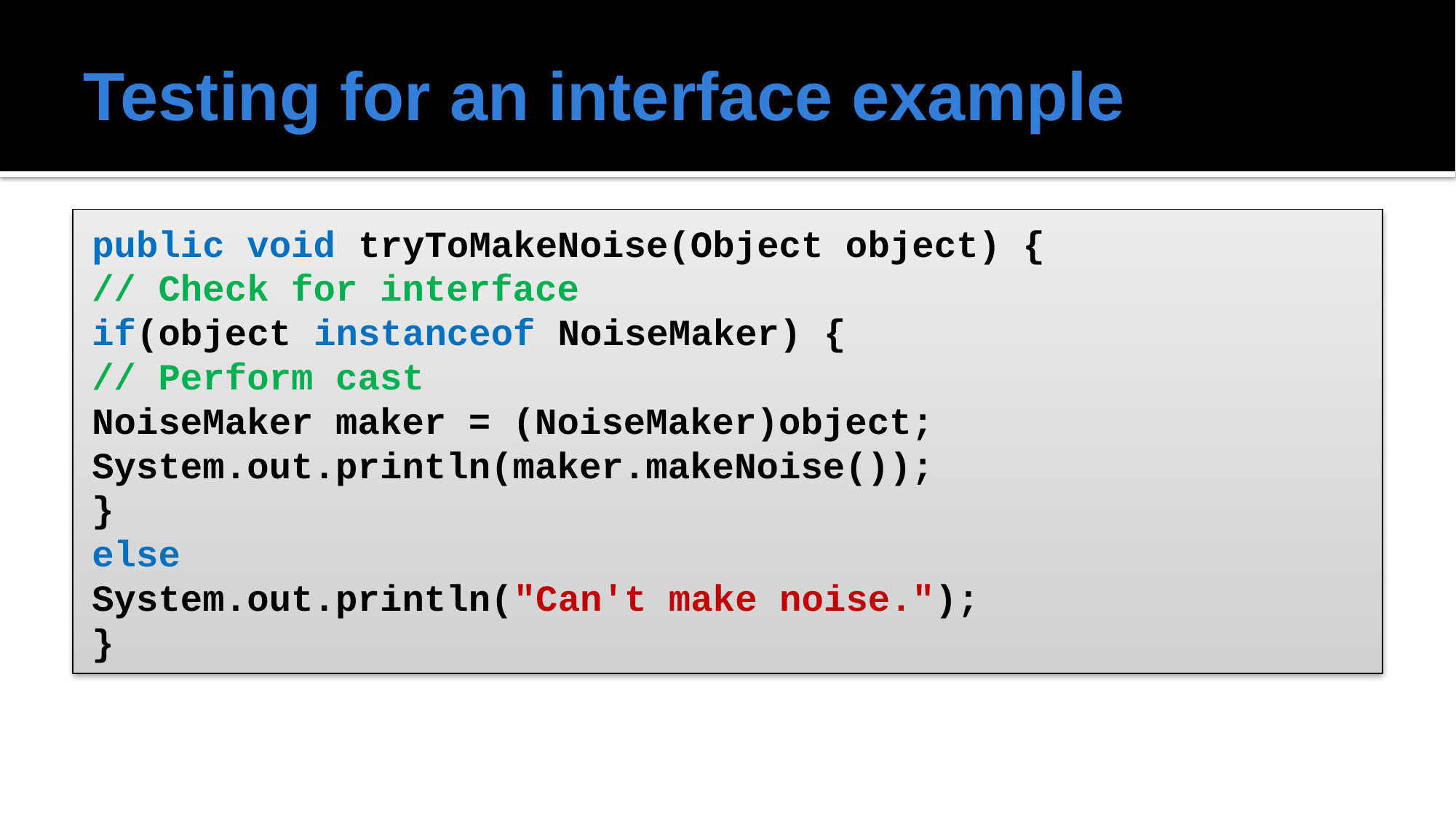

# Testing for an interface example
public void tryToMakeNoise(Object object) {
	// Check for interface
	if(object instanceof NoiseMaker) {
		// Perform cast
		NoiseMaker maker = (NoiseMaker)object;
		System.out.println(maker.makeNoise());
	}
	else
		System.out.println("Can't make noise.");
}